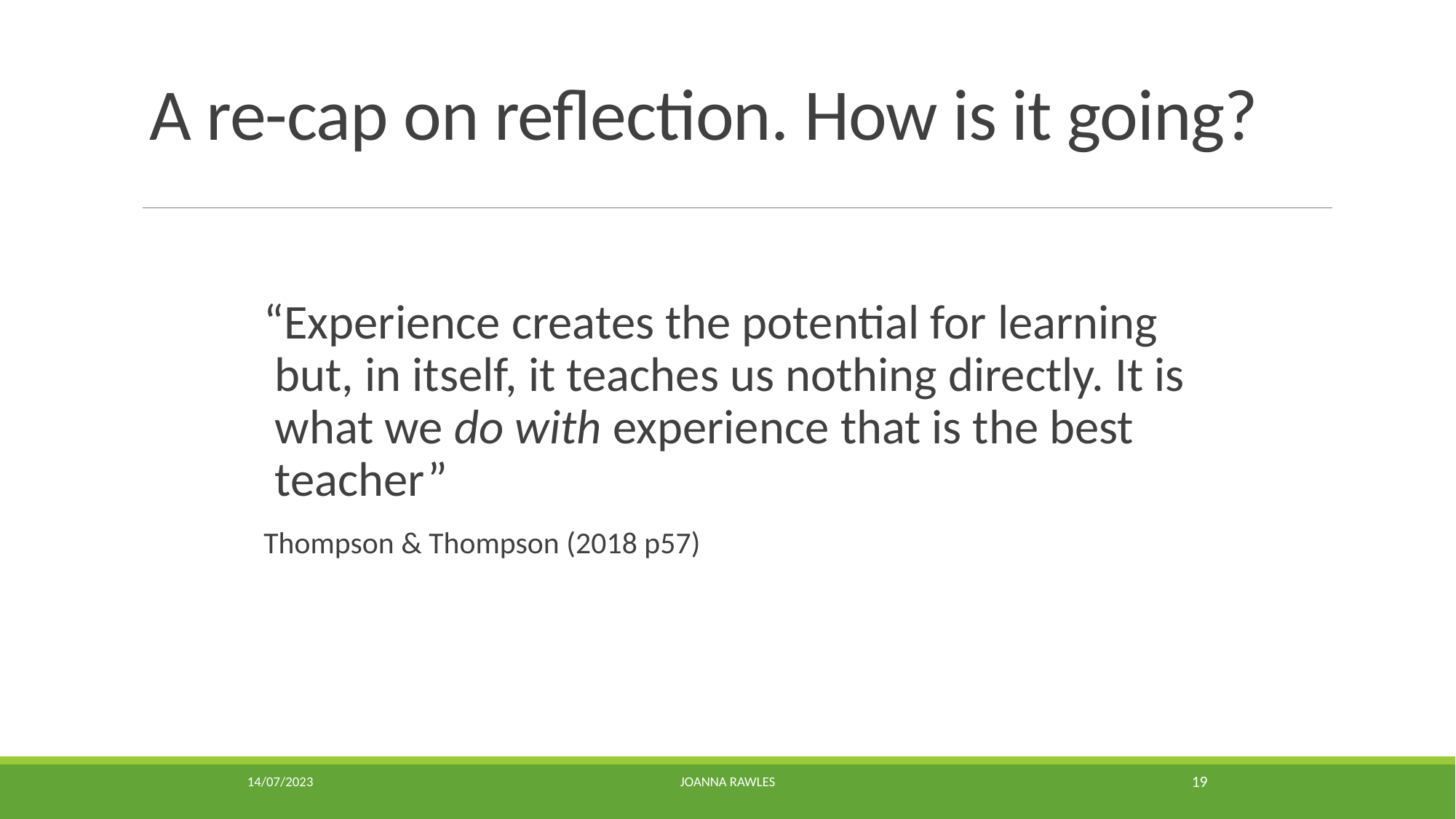

# A re-cap on reflection. How is it going?

“Experience creates the potential for learning but, in itself, it teaches us nothing directly. It is what we do with experience that is the best teacher”
Thompson & Thompson (2018 p57)

14/07/2023
Joanna Rawles
19